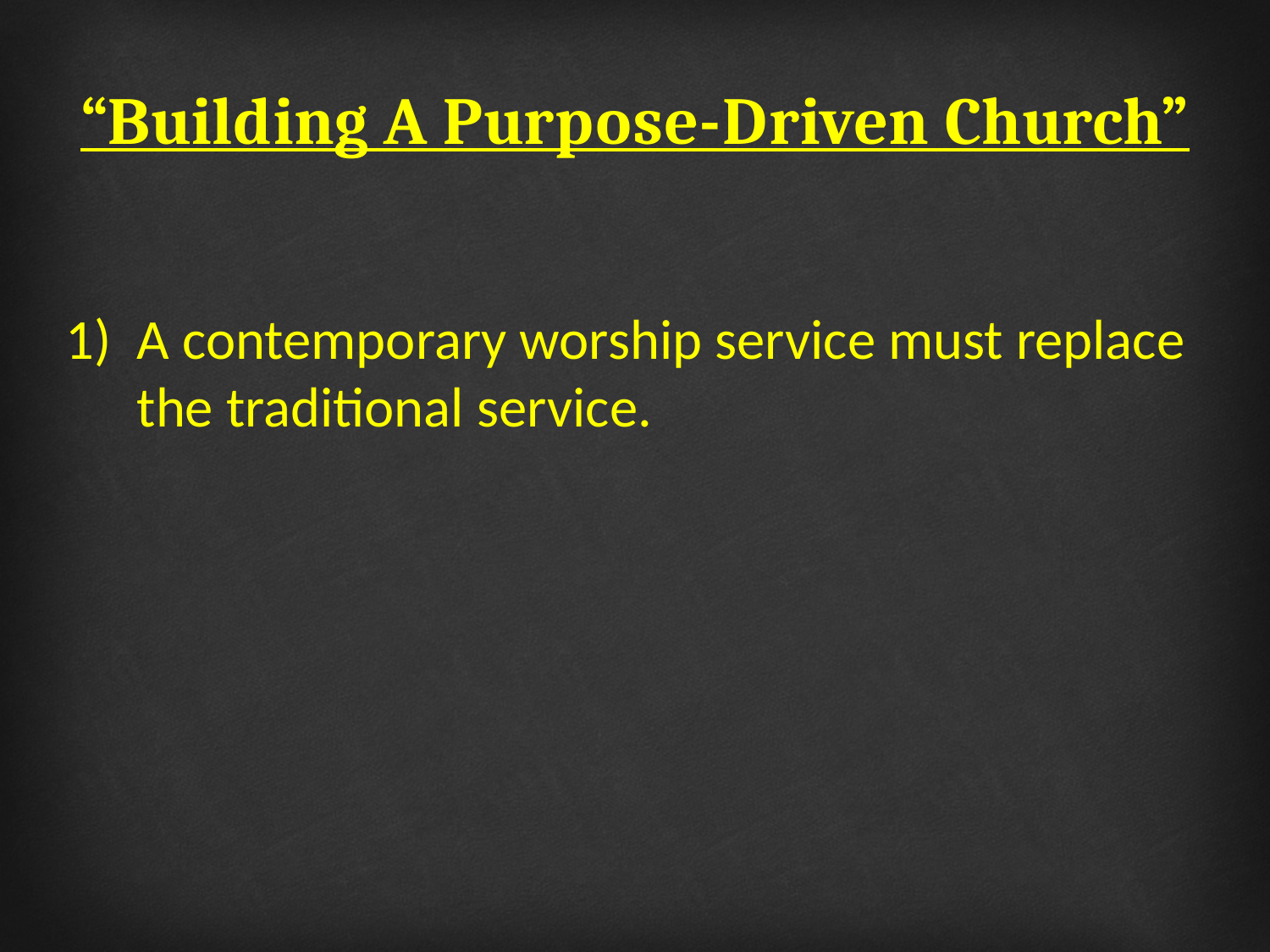

# “Building A Purpose-Driven Church”
A contemporary worship service must replace the traditional service.